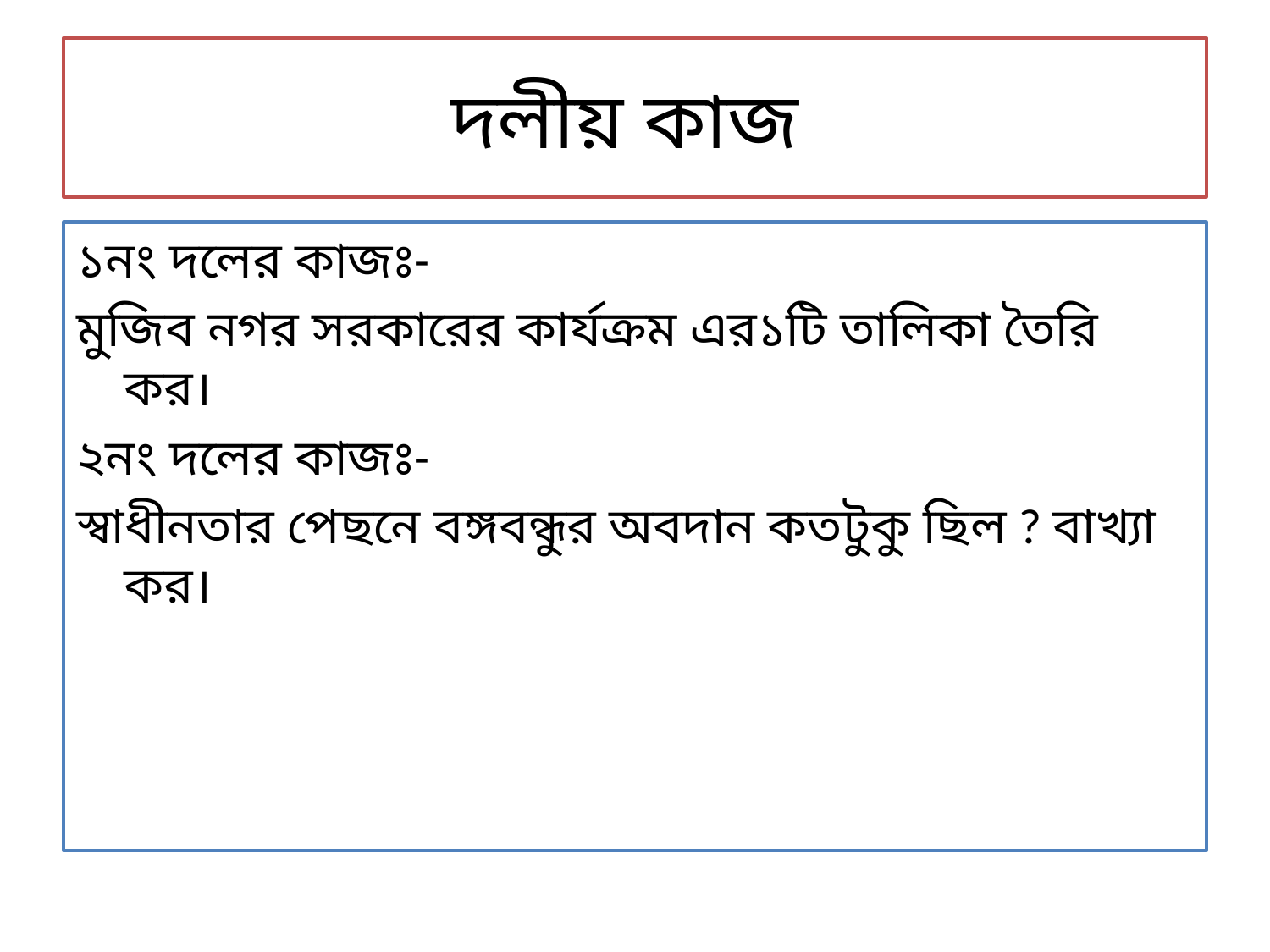

# দলীয় কাজ
১নং দলের কাজঃ-
মুজিব নগর সরকারের কার্যক্রম এর১টি তালিকা তৈরি কর।
২নং দলের কাজঃ-
স্বাধীনতার পেছনে বঙ্গবন্ধুর অবদান কতটুকু ছিল ? বাখ্যা কর।